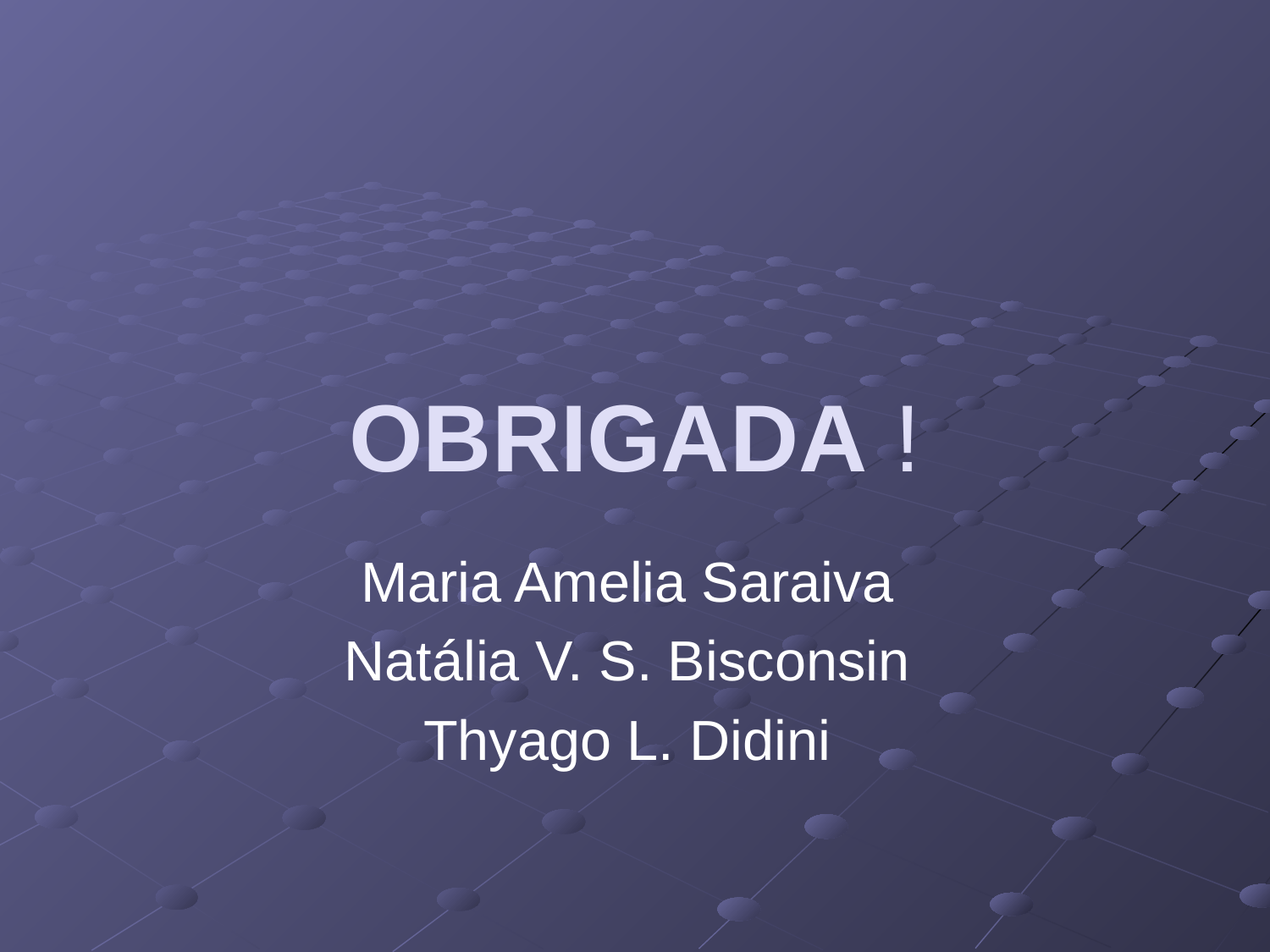

# OBRIGADA !
Maria Amelia Saraiva
Natália V. S. Bisconsin
Thyago L. Didini